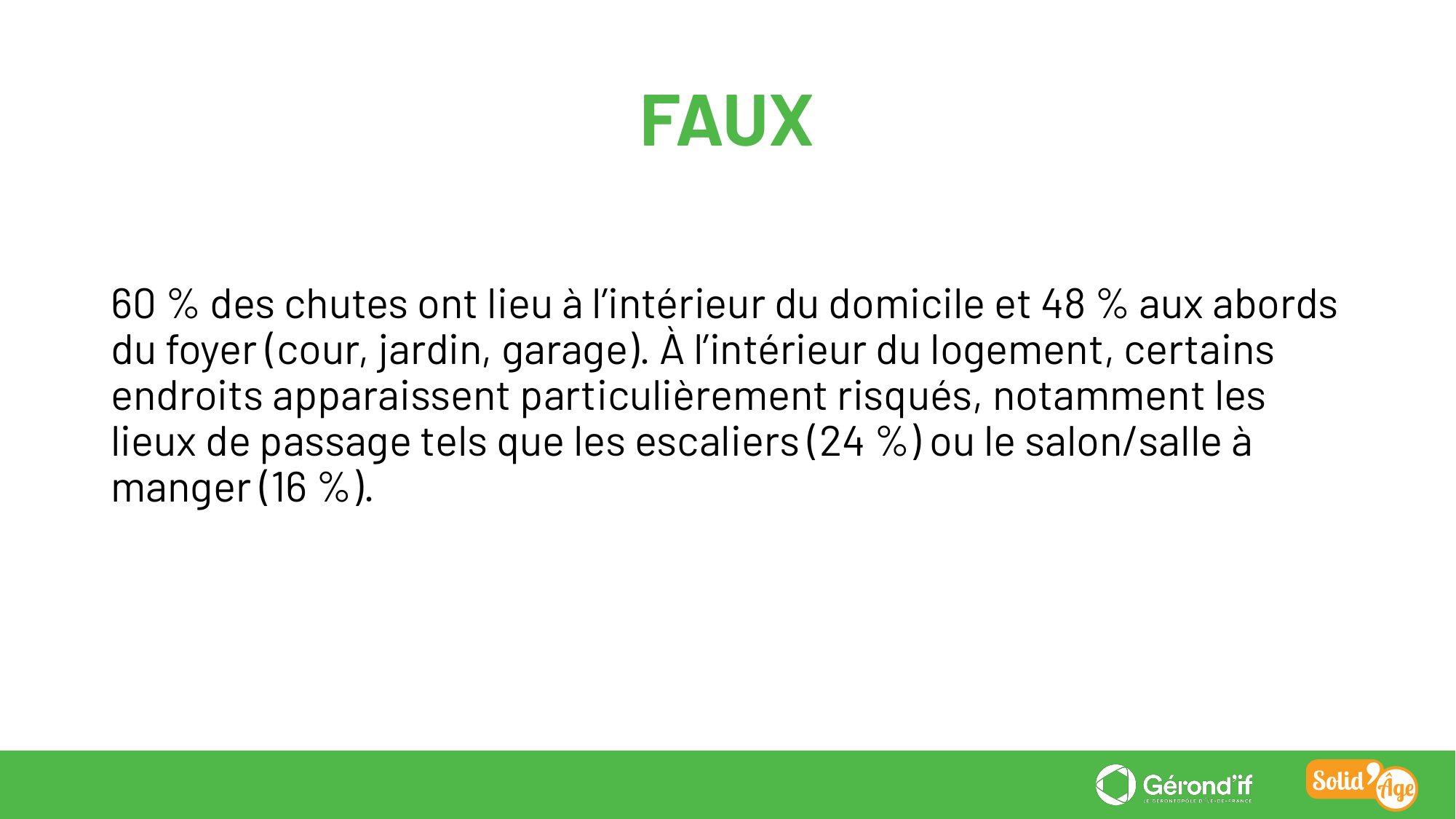

FAUX
60 % des chutes ont lieu à l’intérieur du domicile et 48 % aux abords du foyer (cour, jardin, garage). À l’intérieur du logement, certains endroits apparaissent particulièrement risqués, notamment les lieux de passage tels que les escaliers (24 %) ou le salon/salle à manger (16 %).